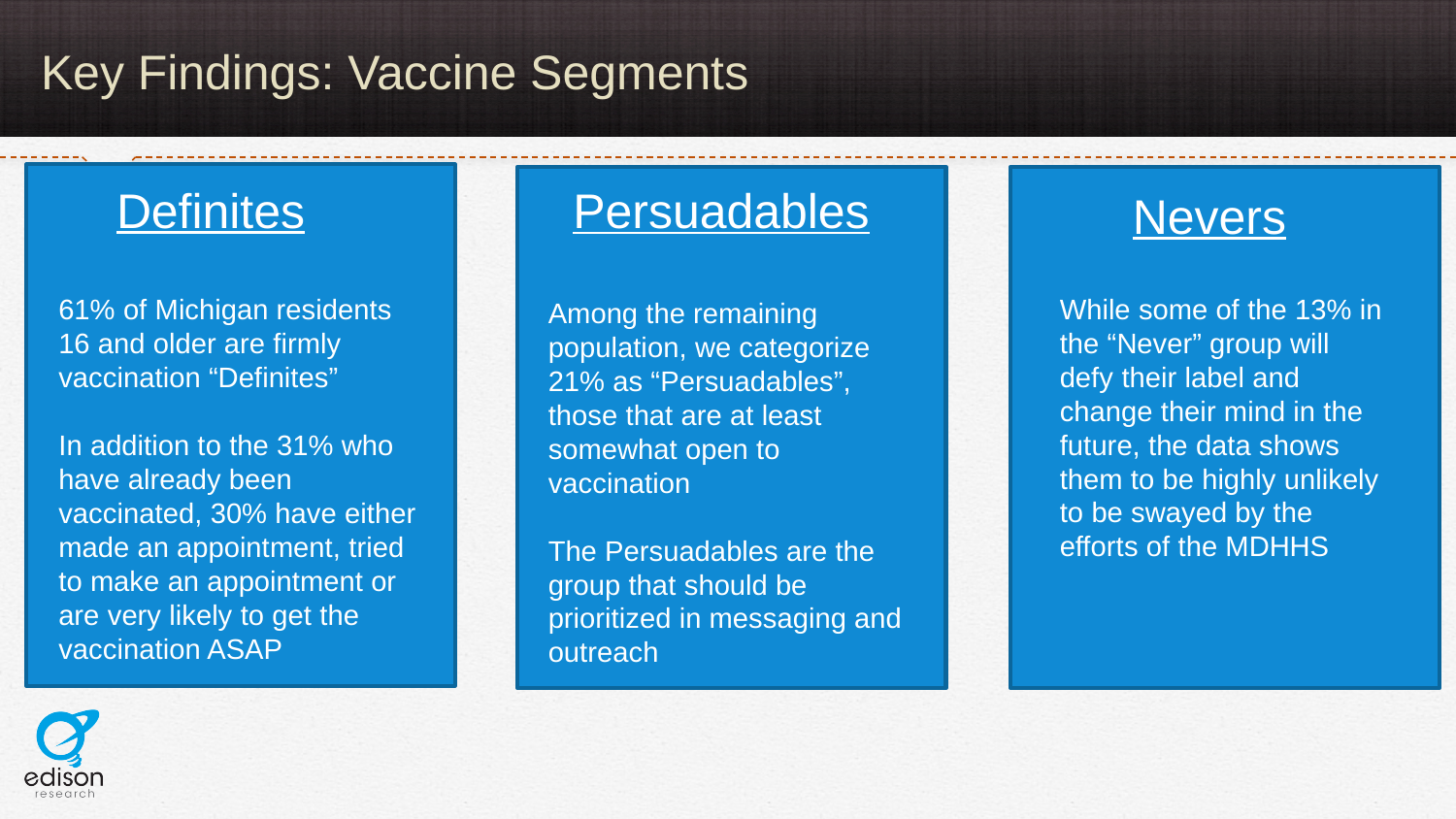

Key Findings: Vaccine Segments

Definites
Persuadables
Nevers
While some of the 13% in the “Never” group will defy their label and change their mind in the future, the data shows them to be highly unlikely to be swayed by the efforts of the MDHHS
61% of Michigan residents 16 and older are firmly vaccination “Definites”

In addition to the 31% who have already been vaccinated, 30% have either made an appointment, tried to make an appointment or are very likely to get the vaccination ASAP
Among the remaining population, we categorize 21% as “Persuadables”, those that are at least somewhat open to vaccination

The Persuadables are the group that should be prioritized in messaging and outreach